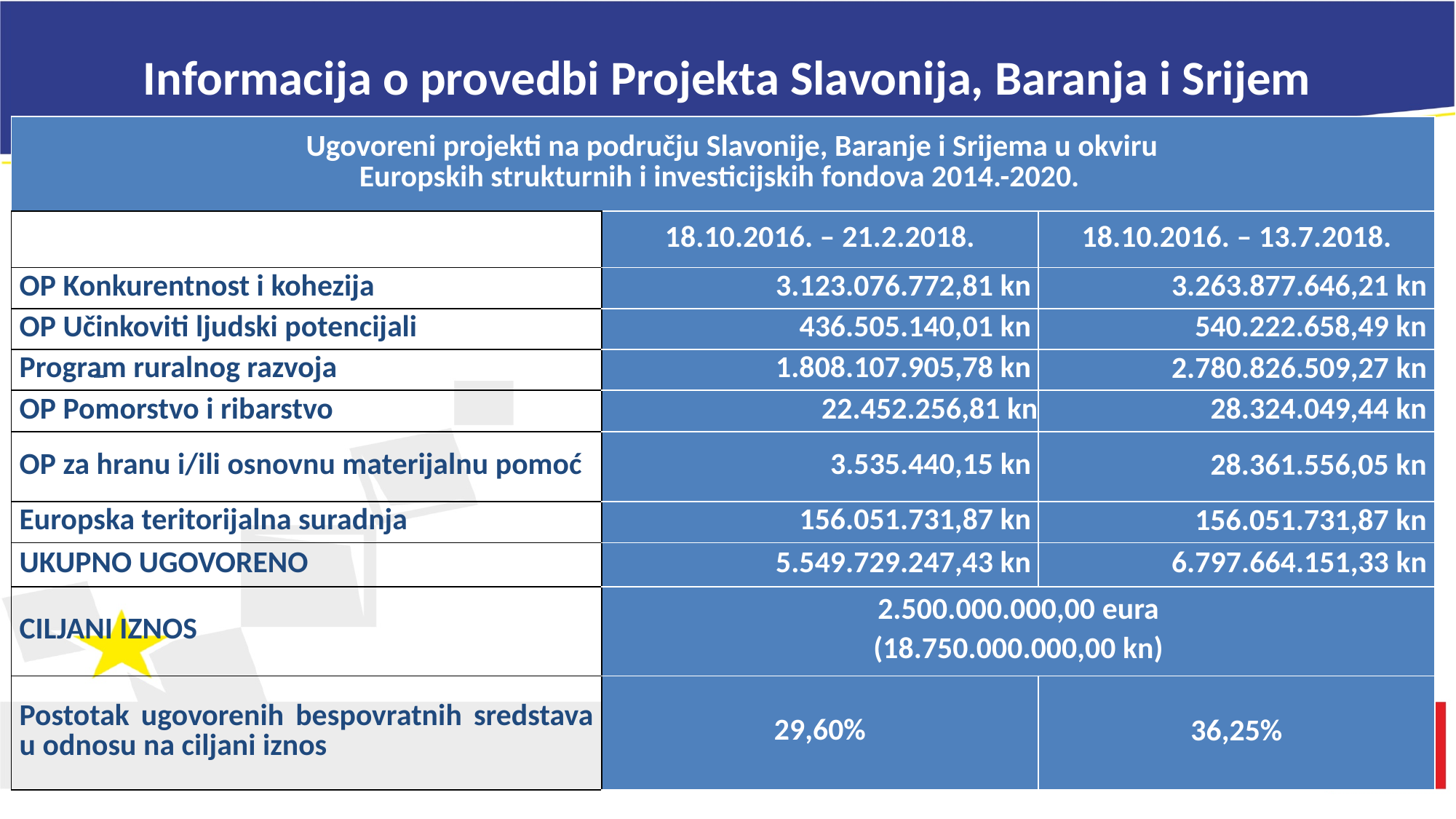

# Informacija o provedbi Projekta Slavonija, Baranja i Srijem
| Ugovoreni projekti na području Slavonije, Baranje i Srijema u okviru Europskih strukturnih i investicijskih fondova 2014.-2020. |  |  |
| --- | --- | --- |
|  | 18.10.2016. – 21.2.2018. | 18.10.2016. – 13.7.2018. |
| OP Konkurentnost i kohezija | 3.123.076.772,81 kn | 3.263.877.646,21 kn |
| OP Učinkoviti ljudski potencijali | 436.505.140,01 kn | 540.222.658,49 kn |
| Program ruralnog razvoja | 1.808.107.905,78 kn | 2.780.826.509,27 kn |
| OP Pomorstvo i ribarstvo | 22.452.256,81 kn | 28.324.049,44 kn |
| OP za hranu i/ili osnovnu materijalnu pomoć | 3.535.440,15 kn | 28.361.556,05 kn |
| Europska teritorijalna suradnja | 156.051.731,87 kn | 156.051.731,87 kn |
| UKUPNO UGOVORENO | 5.549.729.247,43 kn | 6.797.664.151,33 kn |
| CILJANI IZNOS | 2.500.000.000,00 eura (18.750.000.000,00 kn) |  |
| Postotak ugovorenih bespovratnih sredstava u odnosu na ciljani iznos | 29,60% | 36,25% |